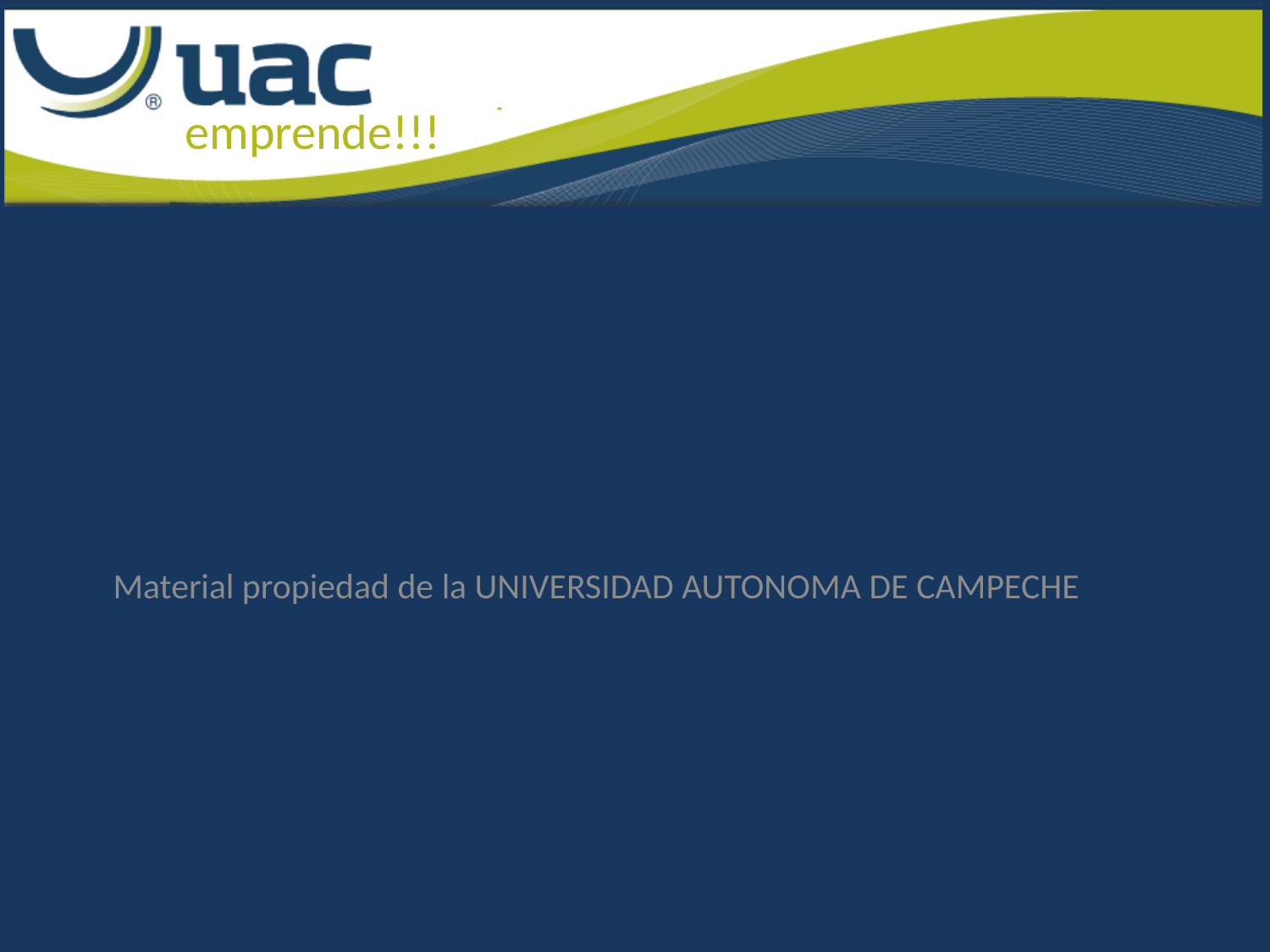

Material propiedad de la UNIVERSIDAD AUTONOMA DE CAMPECHE
#